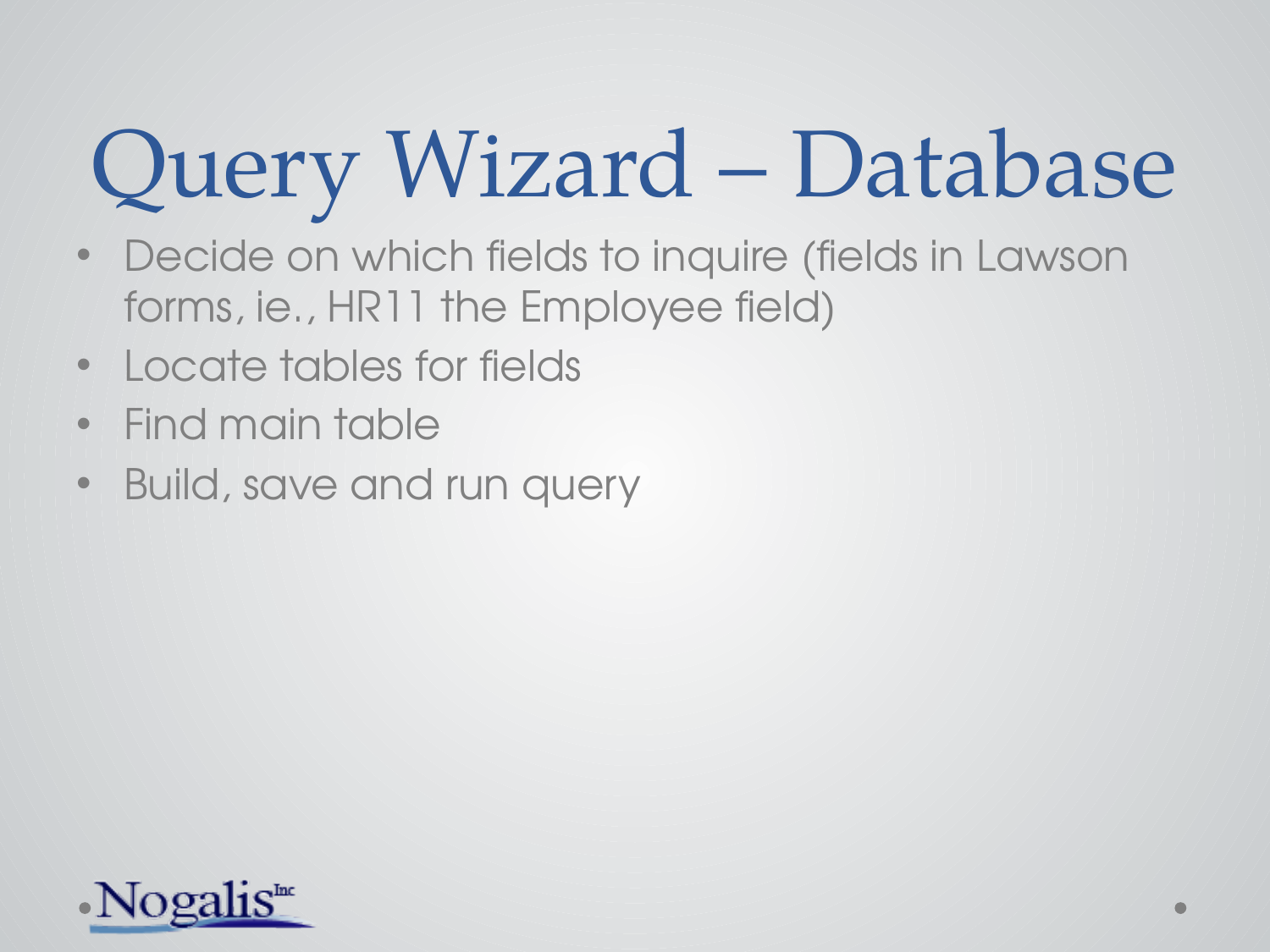

# Query Wizard – Database
Decide on which fields to inquire (fields in Lawson forms, ie., HR11 the Employee field)
Locate tables for fields
Find main table
Build, save and run query